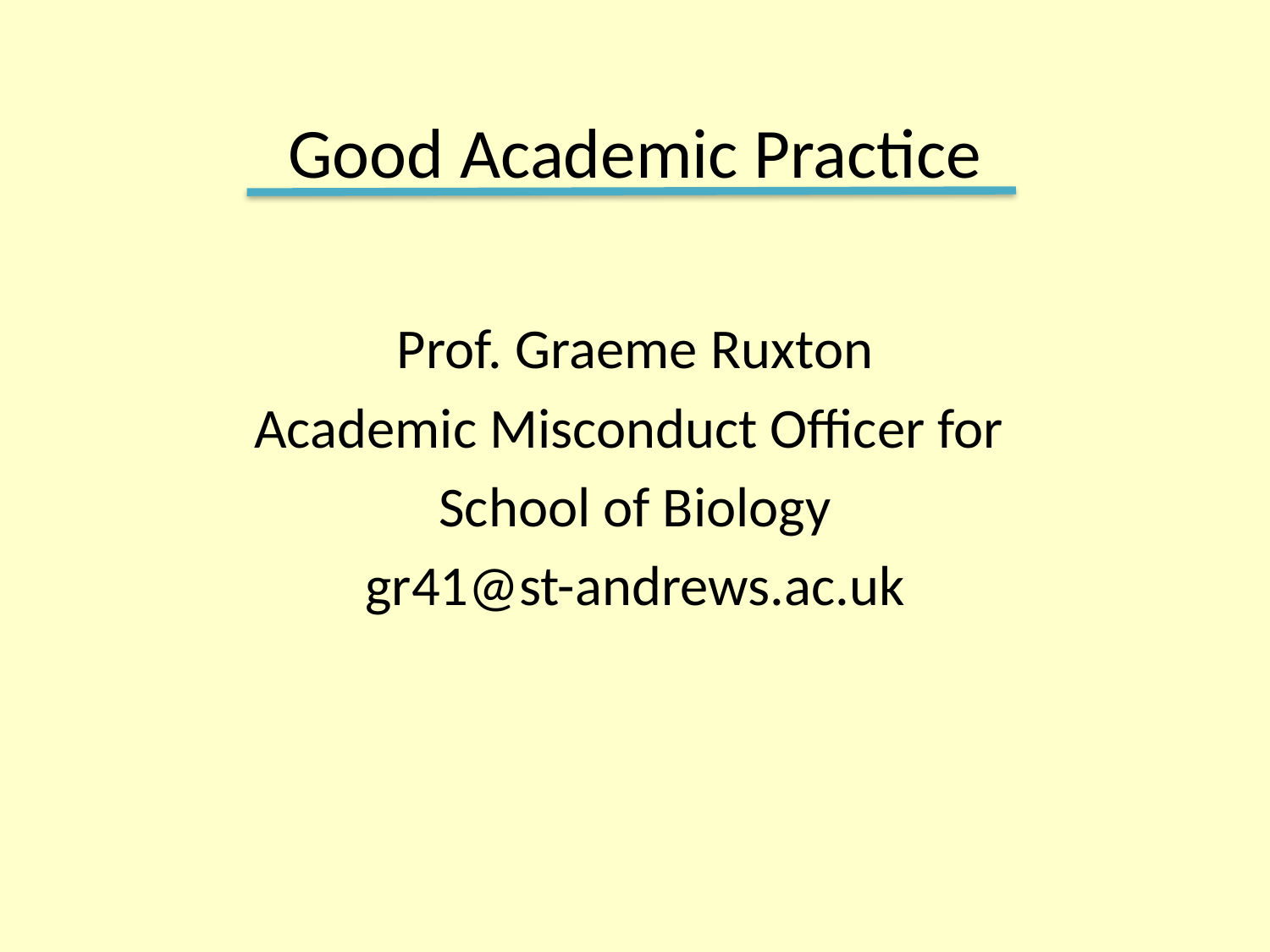

# Good Academic Practice
Prof. Graeme Ruxton
Academic Misconduct Officer for
School of Biology
gr41@st-andrews.ac.uk